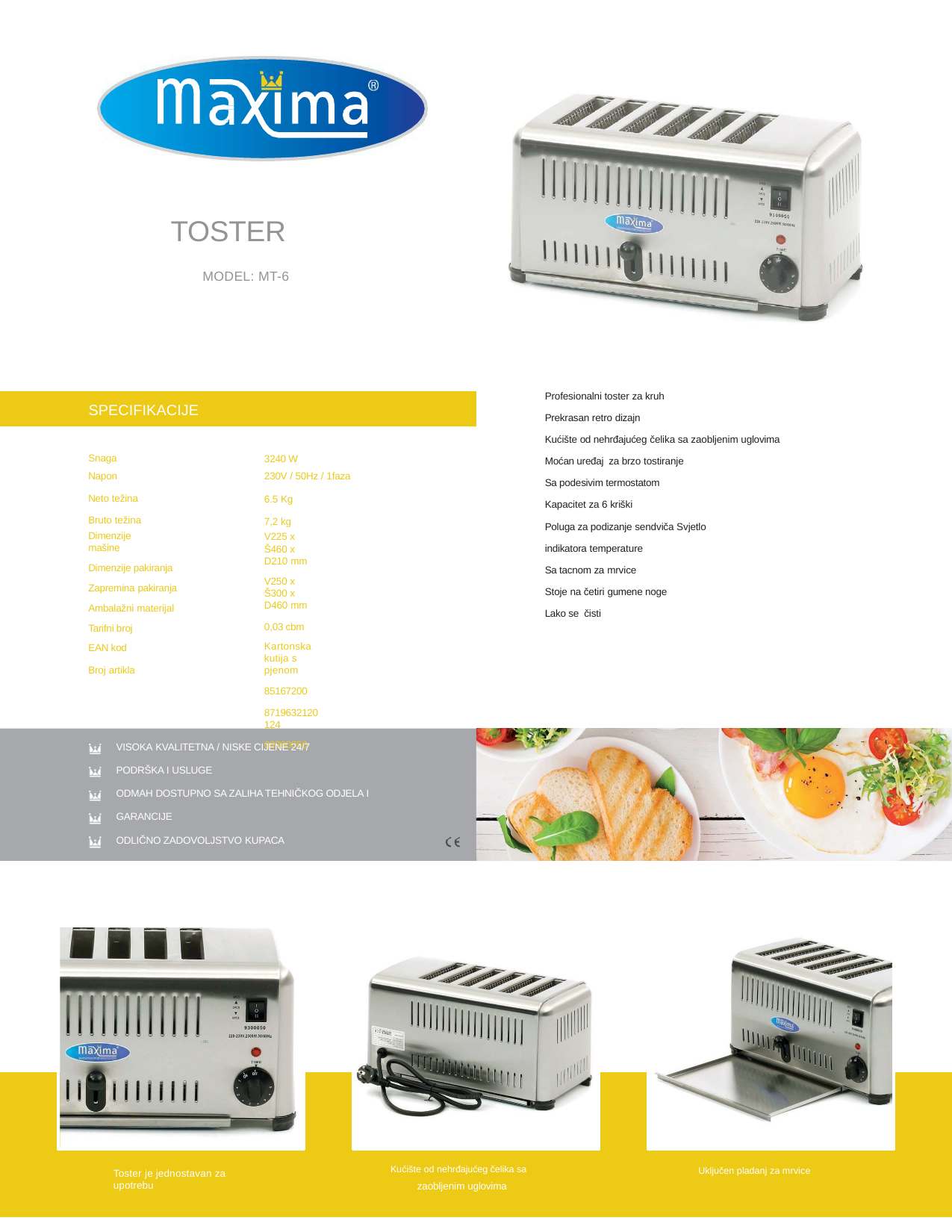

TOSTER
MODEL: MT-6

Profesionalni toster za kruh
Prekrasan retro dizajn
Kućište od nehrđajućeg čelika sa zaobljenim uglovima
Moćan uređaj  za brzo tostiranje
Sa podesivim termostatom  Kapacitet za 6 kriški
Poluga za podizanje sendviča Svjetlo  indikatora temperature
Sa tacnom za mrvice
Stoje na četiri gumene noge
Lako se  čisti

SPECIFIKACIJE
Snaga  Napon
Neto težina  Bruto težina
Dimenzije mašine
Dimenzije pakiranja  Zapremina pakiranja  Ambalažni materijal  Tarifni broj
EAN kod
Broj artikla
3240 W
230V / 50Hz / 1faza
6.5 Kg
7,2 kg
V225 x Š460 x D210 mm
V250 x Š300 x D460 mm
0,03 cbm
Kartonska kutija s pjenom
85167200
8719632120124
09300050

VISOKA KVALITETNA / NISKE CIJENE 24/7
PODRŠKA I USLUGE
ODMAH DOSTUPNO SA ZALIHA TEHNIČKOG ODJELA I  GARANCIJE

ODLIČNO ZADOVOLJSTVO KUPACA

Kućište od nehrđajućeg čelika sa
zaobljenim uglovima
Uključen pladanj za mrvice
Toster je jednostavan za upotrebu